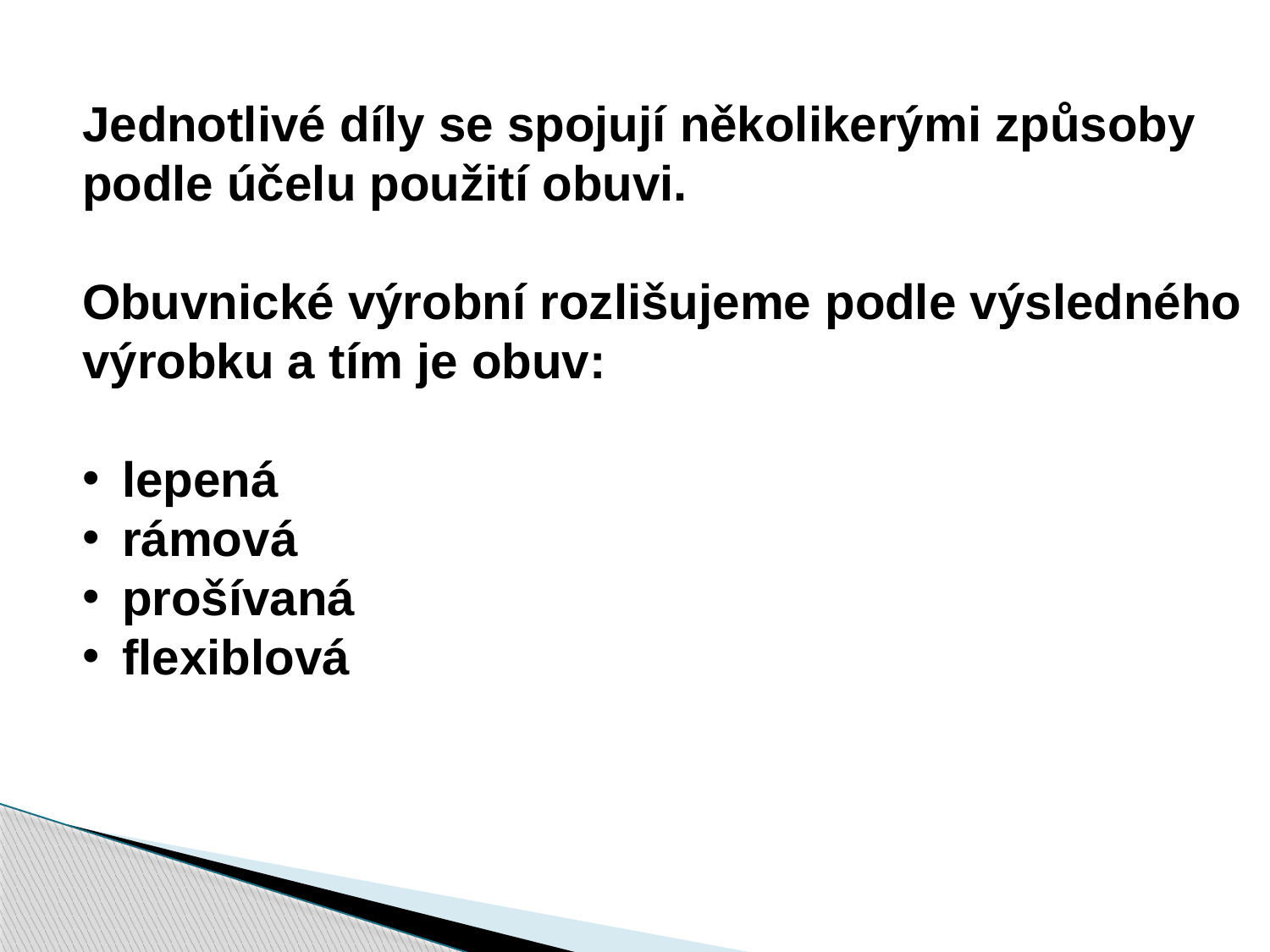

Jednotlivé díly se spojují několikerými způsoby
podle účelu použití obuvi.

Obuvnické výrobní rozlišujeme podle výsledného
výrobku a tím je obuv:

lepená
rámová
prošívaná
flexiblová